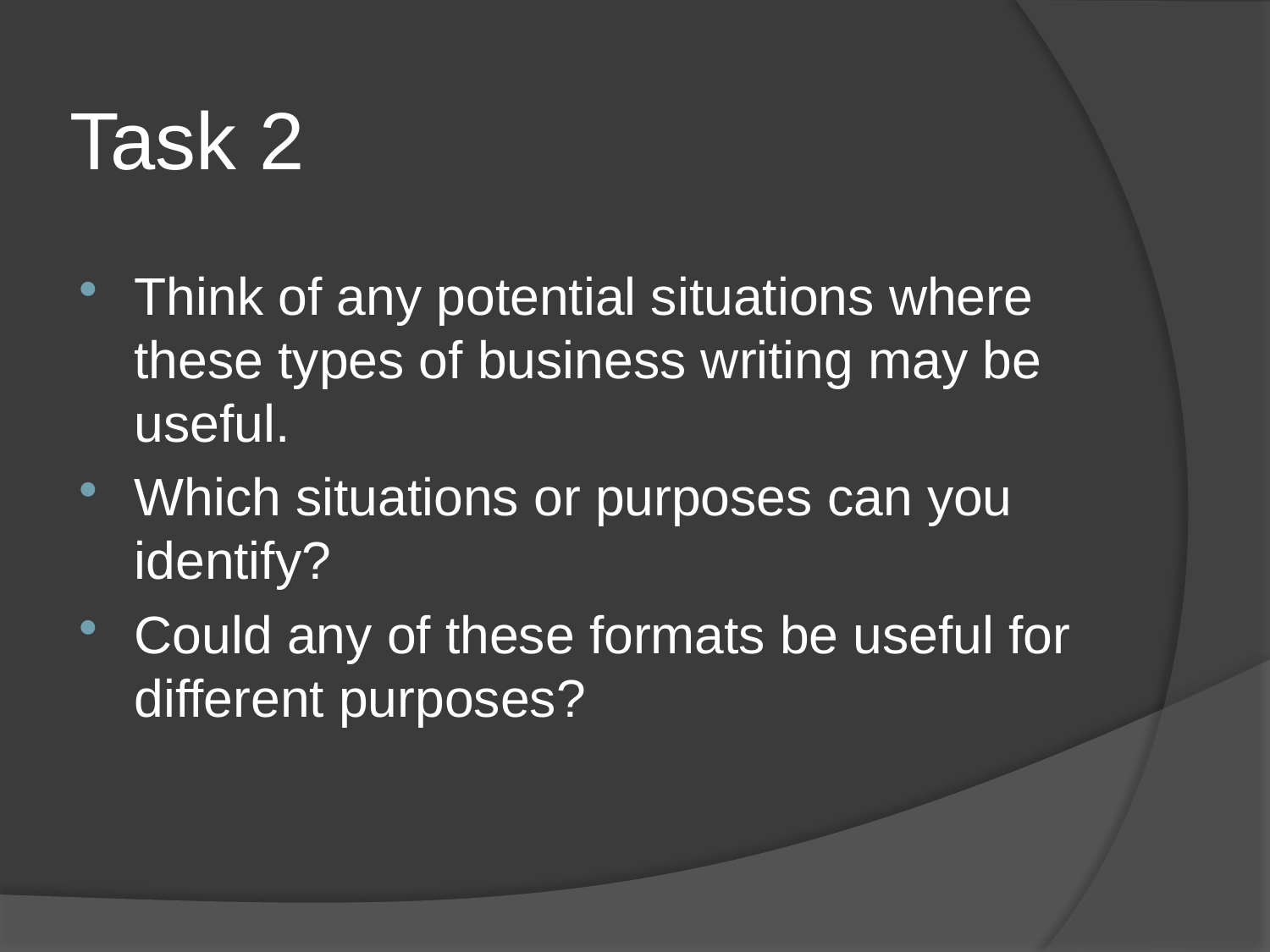

# Task 2
Think of any potential situations where these types of business writing may be useful.
Which situations or purposes can you identify?
Could any of these formats be useful for different purposes?